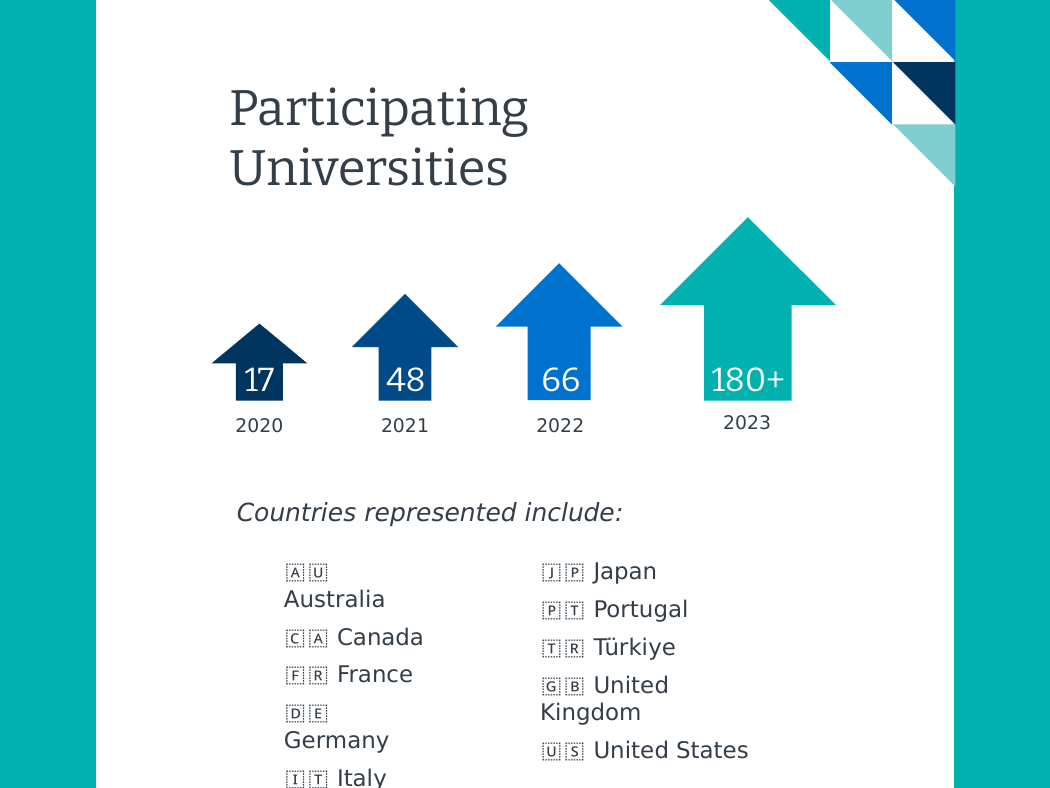

Participating Universities

17
48
66
180+
2023
2020
2021
2022
Countries represented include:
🇦🇺 Australia
🇨🇦 Canada
🇫🇷 France
🇩🇪 Germany
🇮🇹 Italy
🇯🇵 Japan
🇵🇹 Portugal
🇹🇷 Türkiye
🇬🇧 United Kingdom
🇺🇸 United States